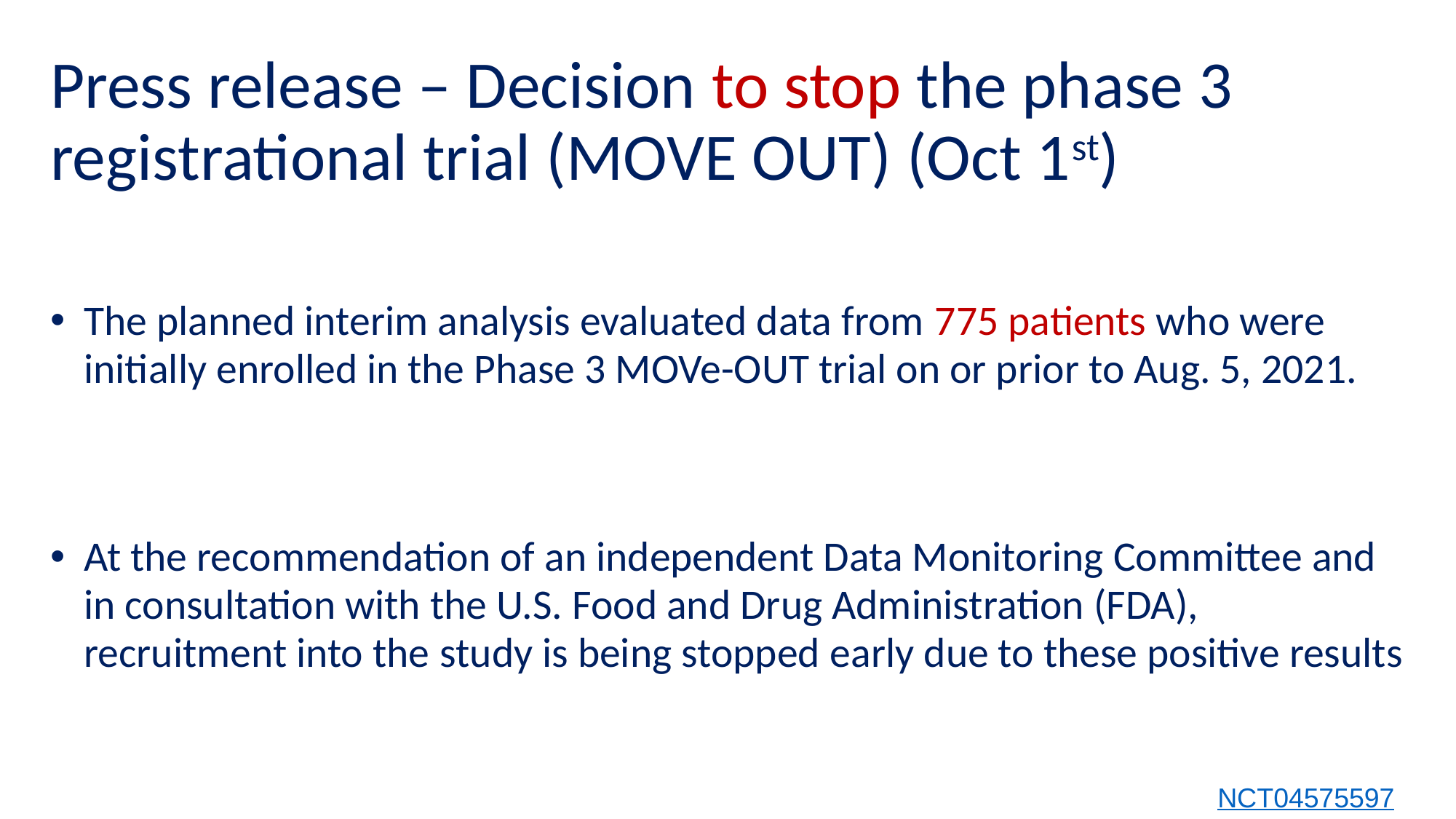

# Press release – Decision to stop the phase 3 registrational trial (MOVE OUT) (Oct 1st)
The planned interim analysis evaluated data from 775 patients who were initially enrolled in the Phase 3 MOVe-OUT trial on or prior to Aug. 5, 2021.

At the recommendation of an independent Data Monitoring Committee and in consultation with the U.S. Food and Drug Administration (FDA), recruitment into the study is being stopped early due to these positive results

NCT04575597